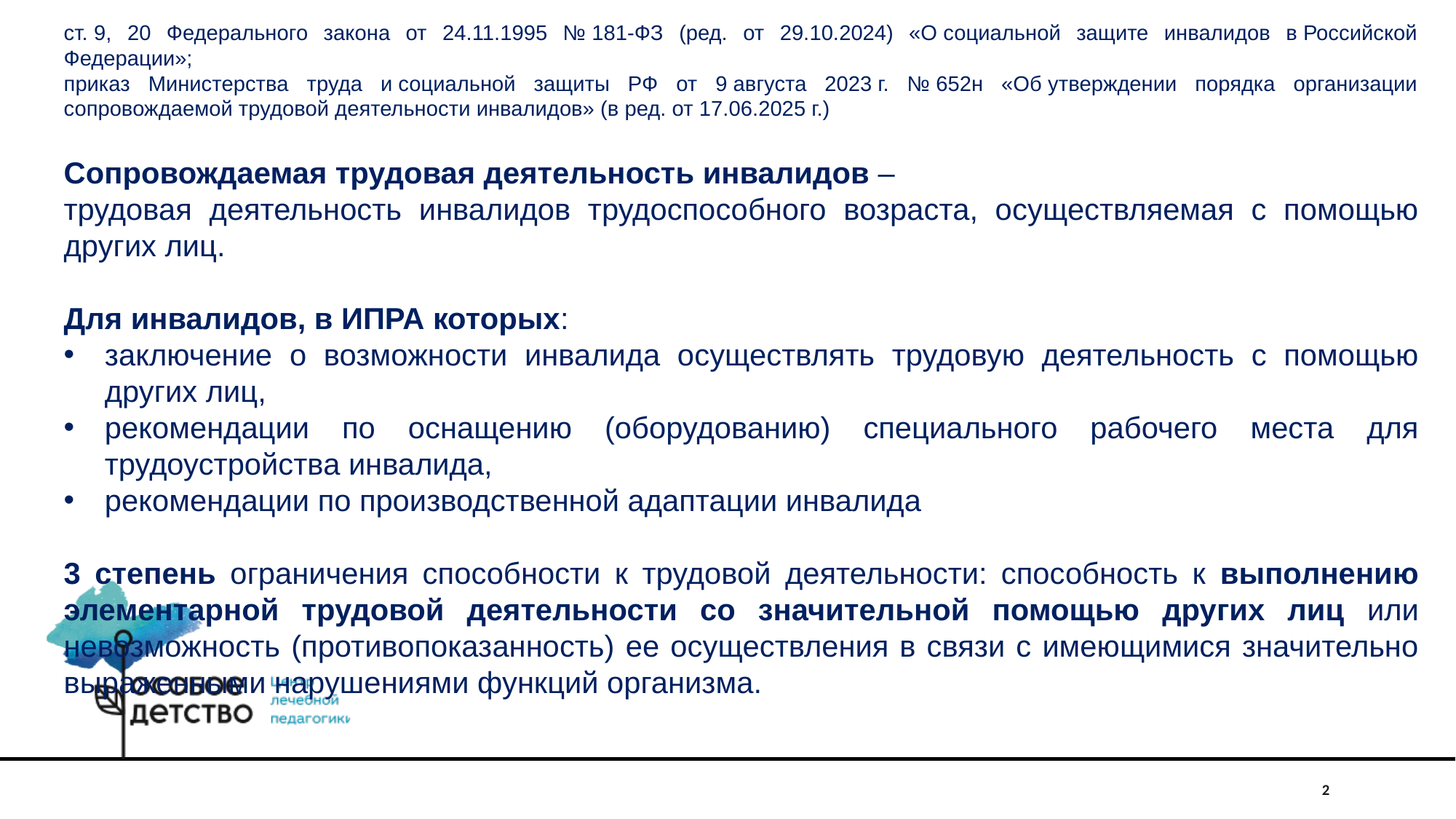

ст. 9, 20 Федерального закона от 24.11.1995 № 181-ФЗ (ред. от 29.10.2024) «О социальной защите инвалидов в Российской Федерации»;
приказ Министерства труда и социальной защиты РФ от 9 августа 2023 г. № 652н «Об утверждении порядка организации сопровождаемой трудовой деятельности инвалидов» (в ред. от 17.06.2025 г.)

Сопровождаемая трудовая деятельность инвалидов –
трудовая деятельность инвалидов трудоспособного возраста, осуществляемая с помощью других лиц.

Для инвалидов, в ИПРА которых:
заключение о возможности инвалида осуществлять трудовую деятельность с помощью других лиц,
рекомендации по оснащению (оборудованию) специального рабочего места для трудоустройства инвалида,
рекомендации по производственной адаптации инвалида

3 степень ограничения способности к трудовой деятельности: способность к выполнению элементарной трудовой деятельности со значительной помощью других лиц или невозможность (противопоказанность) ее осуществления в связи с имеющимися значительно выраженными нарушениями функций организма.

2